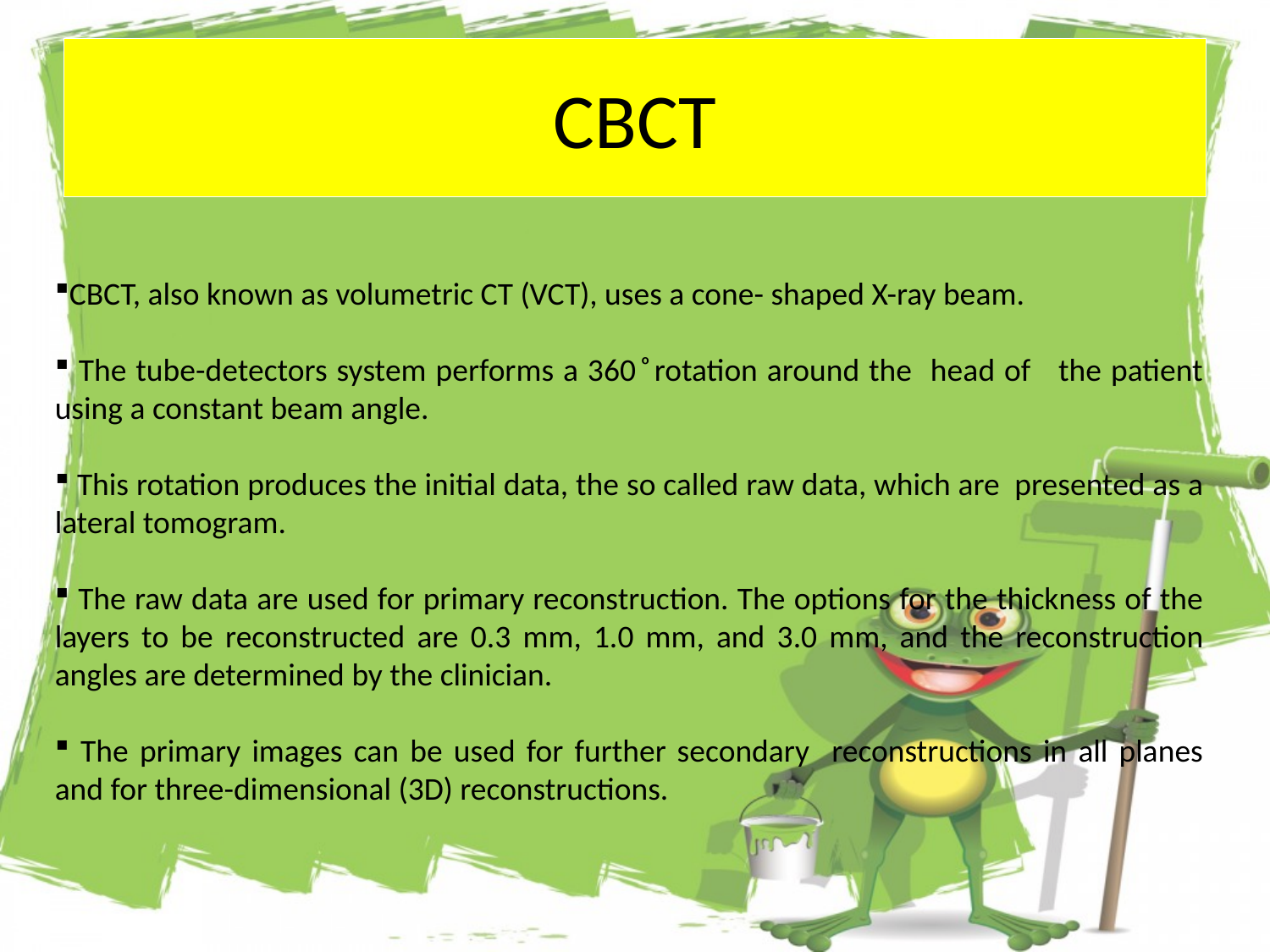

# CBCT
CBCT, also known as volumetric CT (VCT), uses a cone- shaped X-ray beam.

 The tube-detectors system performs a 360 ͦ rotation around the  head of   the patient using a constant beam angle.

 This rotation produces the initial data, the so called raw data, which are  presented as a lateral tomogram.

 The raw data are used for primary reconstruction. The options for the thickness of the layers to be reconstructed are 0.3 mm, 1.0 mm, and 3.0 mm, and the reconstruction angles are determined by the clinician.

 The primary images can be used for further secondary  reconstructions in all planes and for three-dimensional (3D) reconstructions.